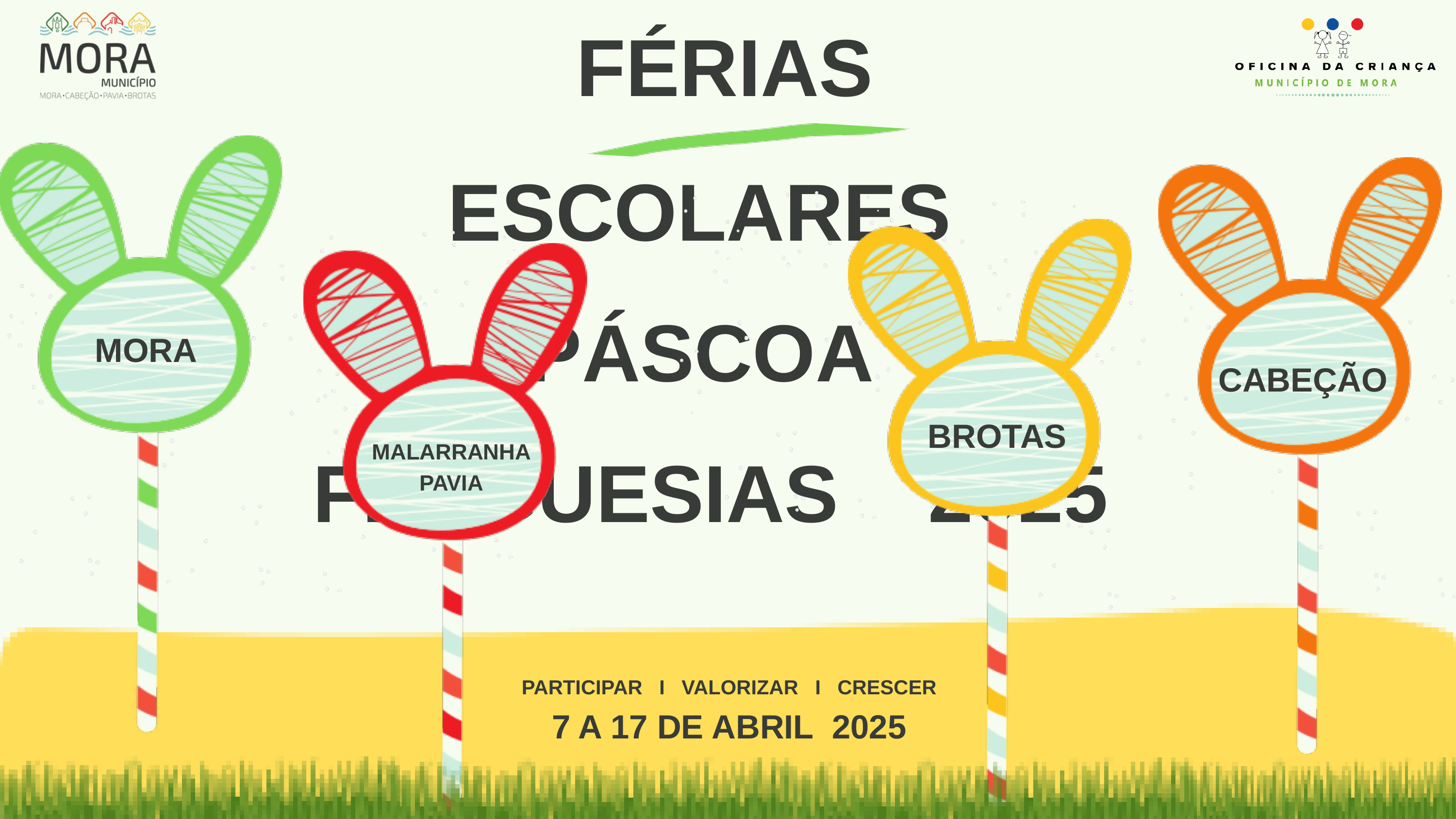

FÉRIAS ESCOLARES  PÁSCOA
FREGUESIAS    2025

MORA

CABEÇÃO

BROTAS

MALARRANHA
PAVIA

PARTICIPAR   I   VALORIZAR   I   CRESCER
7 A 17 DE ABRIL  2025